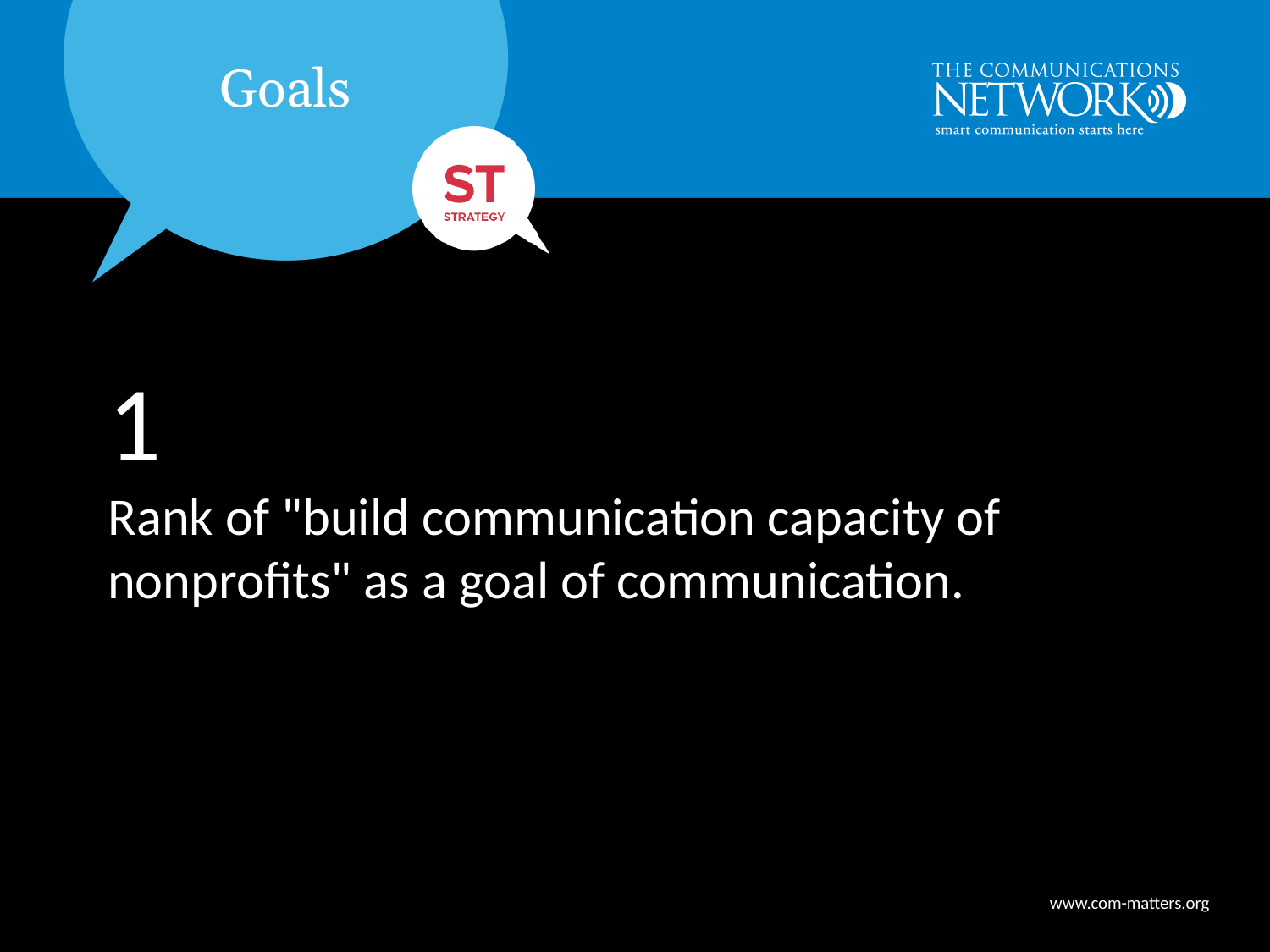

1
Rank of "build communication capacity of nonprofits" as a goal of communication.